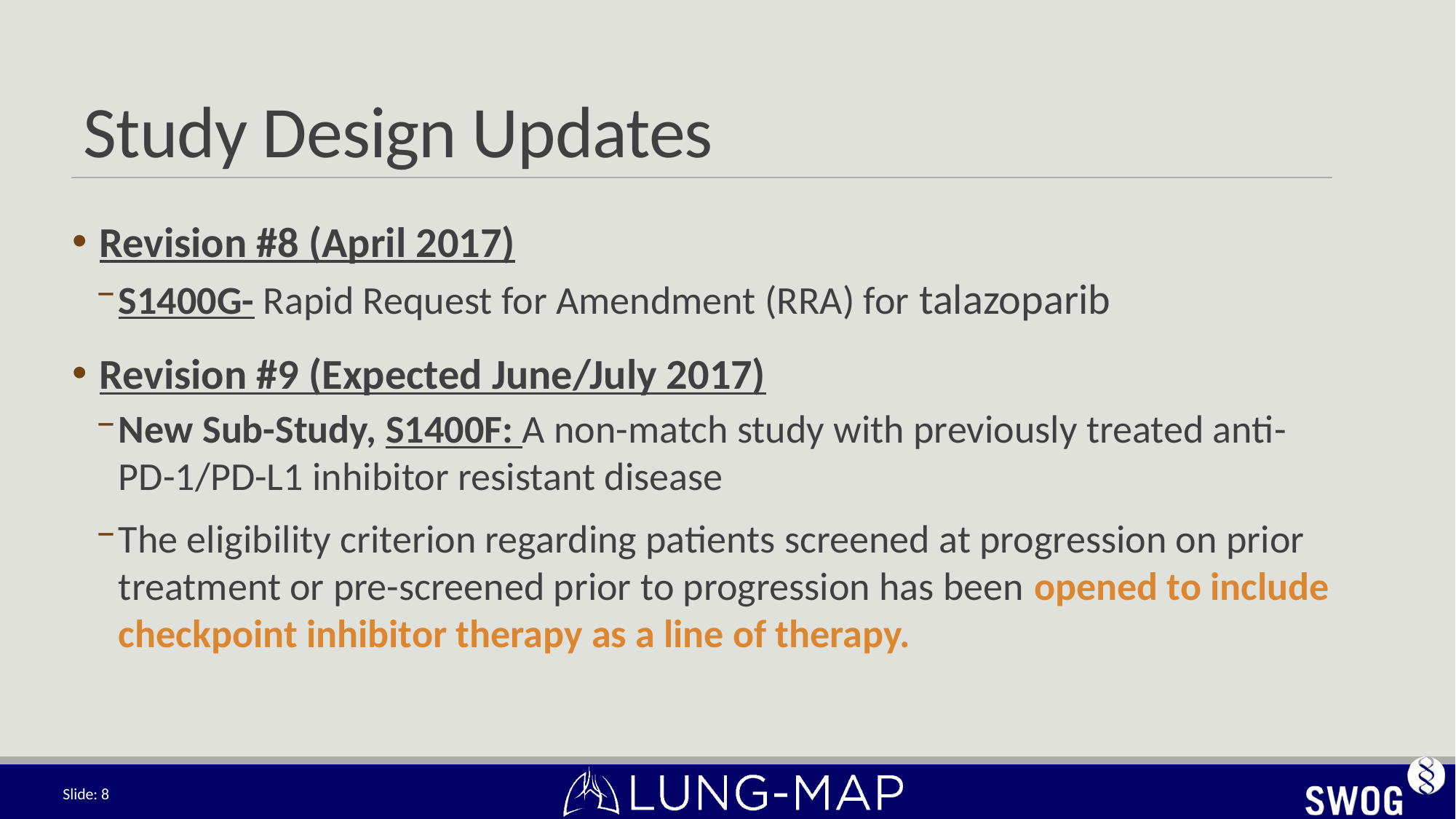

# Study Design Updates
Revision #8 (April 2017)
S1400G- Rapid Request for Amendment (RRA) for talazoparib
Revision #9 (Expected June/July 2017)
New Sub-Study, S1400F: A non-match study with previously treated anti-PD-1/PD-L1 inhibitor resistant disease
The eligibility criterion regarding patients screened at progression on prior treatment or pre-screened prior to progression has been opened to include checkpoint inhibitor therapy as a line of therapy.

Slide: 8